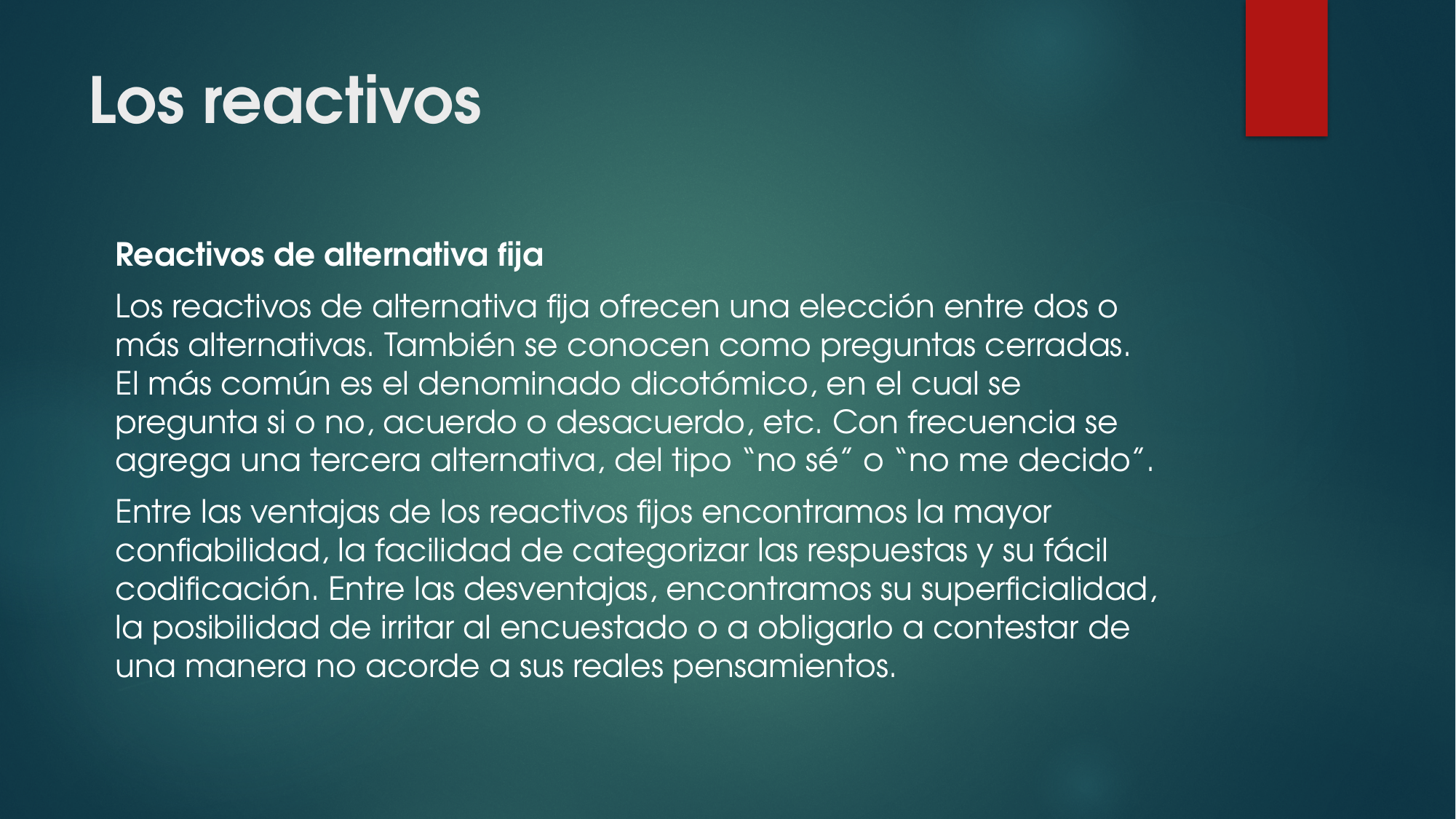

# Los reactivos
Reactivos de alternativa fija
Los reactivos de alternativa fija ofrecen una elección entre dos o más alternativas. También se conocen como preguntas cerradas. El más común es el denominado dicotómico, en el cual se pregunta si o no, acuerdo o desacuerdo, etc. Con frecuencia se agrega una tercera alternativa, del tipo “no sé” o “no me decido”.
Entre las ventajas de los reactivos fijos encontramos la mayor confiabilidad, la facilidad de categorizar las respuestas y su fácil codificación. Entre las desventajas, encontramos su superficialidad, la posibilidad de irritar al encuestado o a obligarlo a contestar de una manera no acorde a sus reales pensamientos.